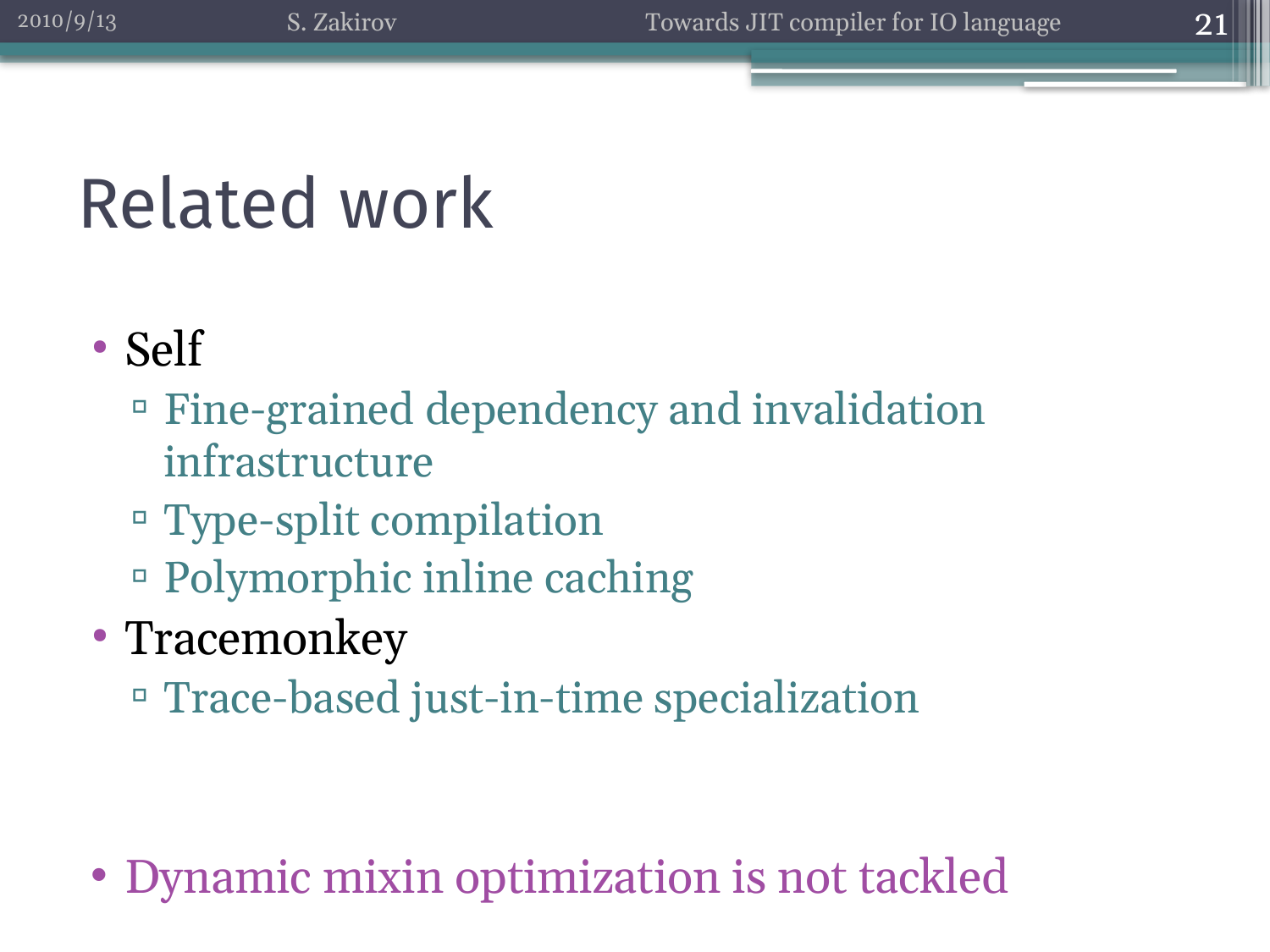

2010/9/13
S. Zakirov                                          Towards JIT compiler for IO language
21
# Related work
Self
Fine-grained dependency and invalidation infrastructure
Type-split compilation
Polymorphic inline caching
Tracemonkey
Trace-based just-in-time specialization

Dynamic mixin optimization is not tackled